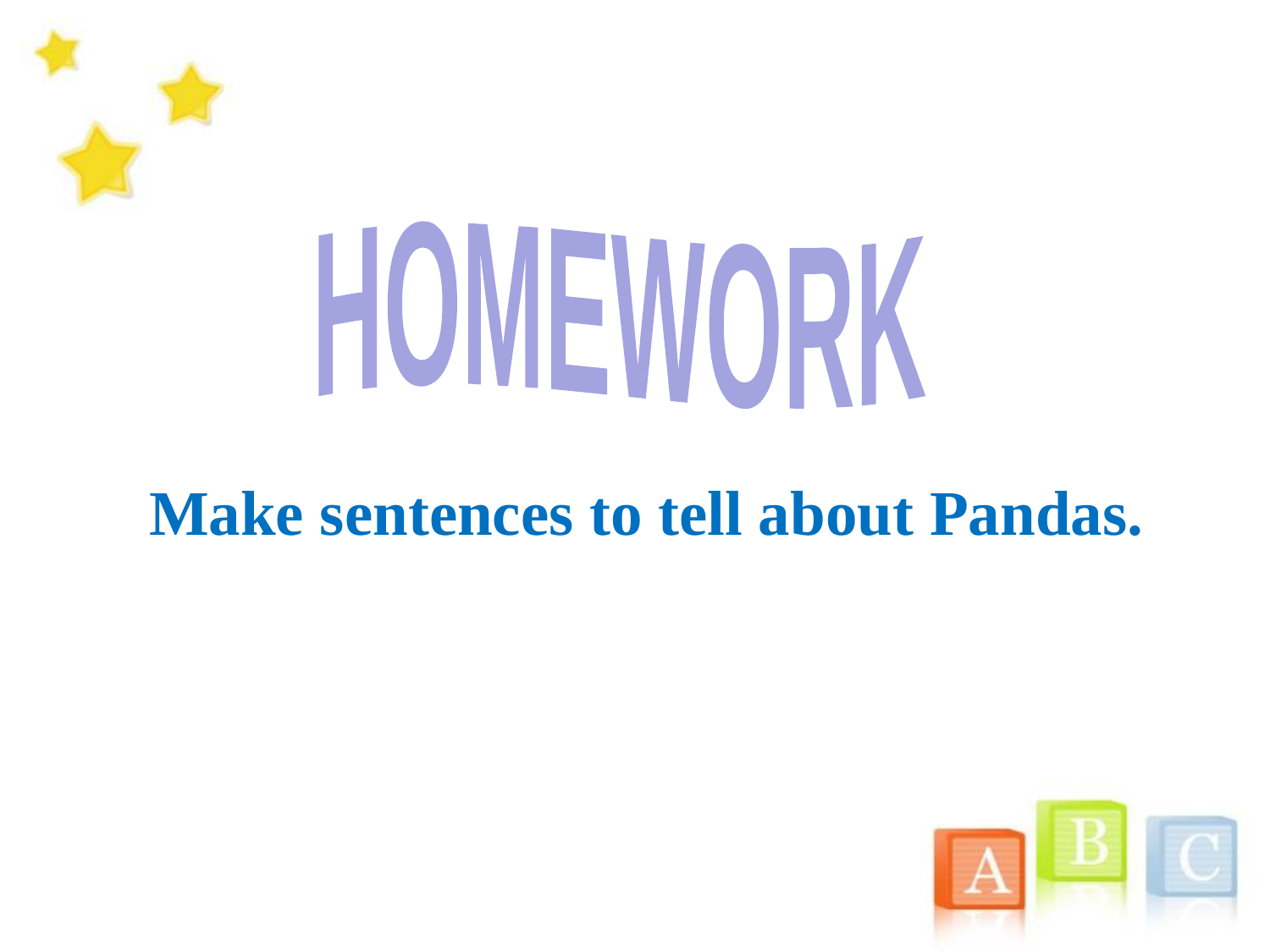

HOMEWORK
Make sentences to tell about Pandas.